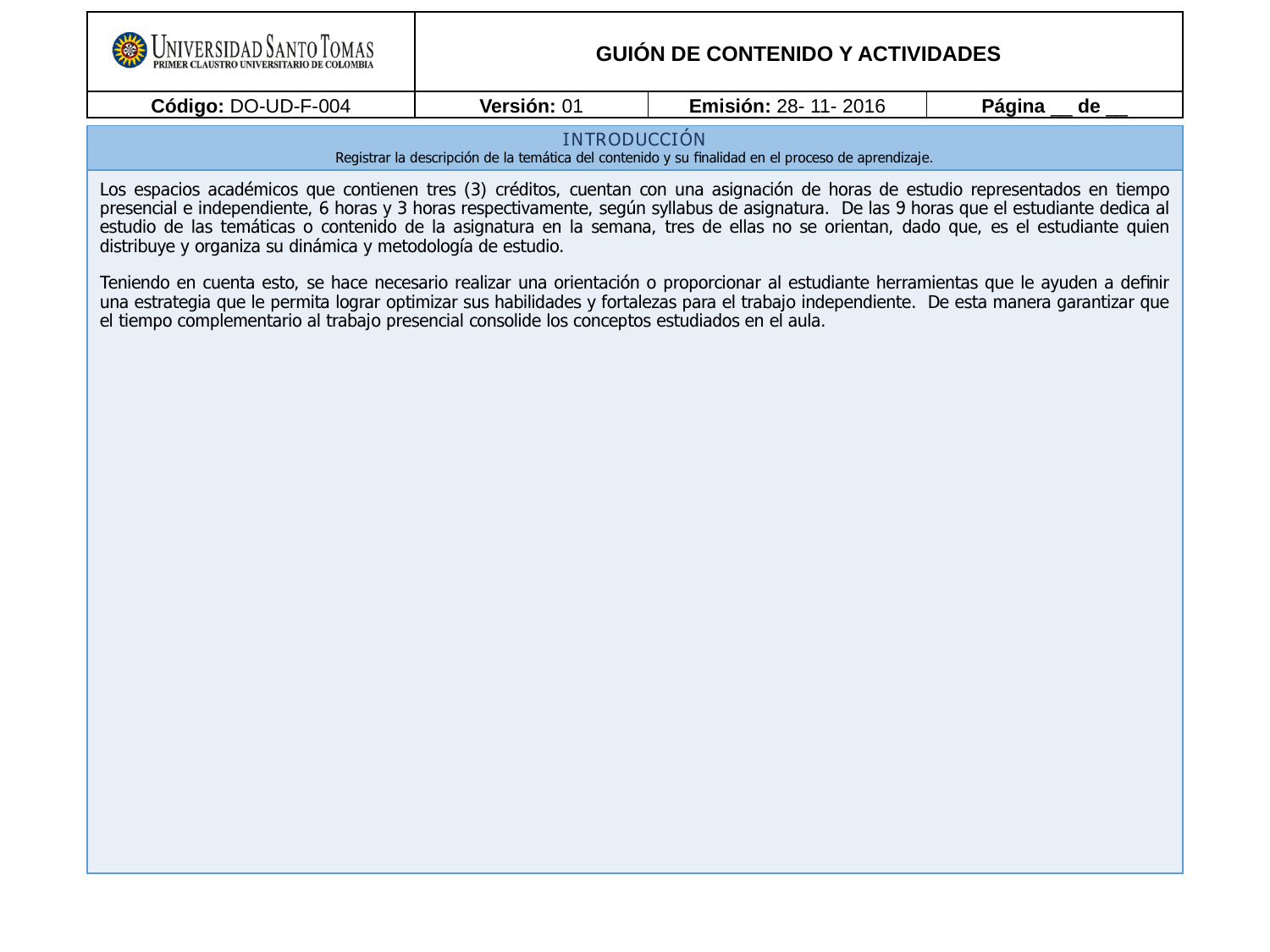

Los espacios académicos que contienen tres (3) créditos, cuentan con una asignación de horas de estudio representados en tiempo presencial e independiente, 6 horas y 3 horas respectivamente, según syllabus de asignatura.  De las 9 horas que el estudiante dedica al estudio de las temáticas o contenido de la asignatura en la semana, tres de ellas no se orientan, dado que, es el estudiante quien distribuye y organiza su dinámica y metodología de estudio.
Teniendo en cuenta esto, se hace necesario realizar una orientación o proporcionar al estudiante herramientas que le ayuden a definir una estrategia que le permita lograr optimizar sus habilidades y fortalezas para el trabajo independiente.  De esta manera garantizar que el tiempo complementario al trabajo presencial consolide los conceptos estudiados en el aula.